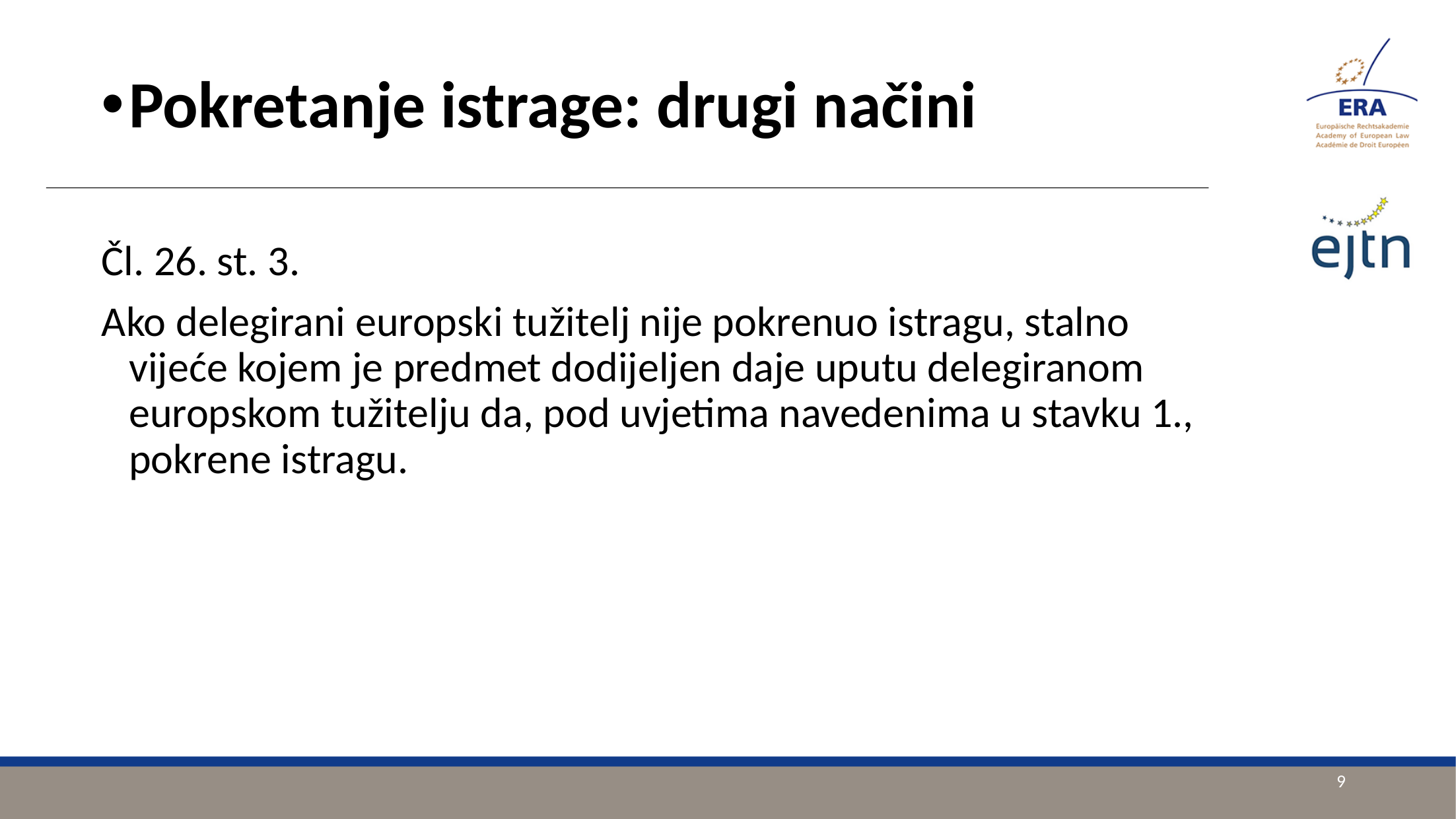

Pokretanje istrage: drugi načini
Čl. 26. st. 3.
Ako delegirani europski tužitelj nije pokrenuo istragu, stalno vijeće kojem je predmet dodijeljen daje uputu delegiranom europskom tužitelju da, pod uvjetima navedenima u stavku 1., pokrene istragu.
9